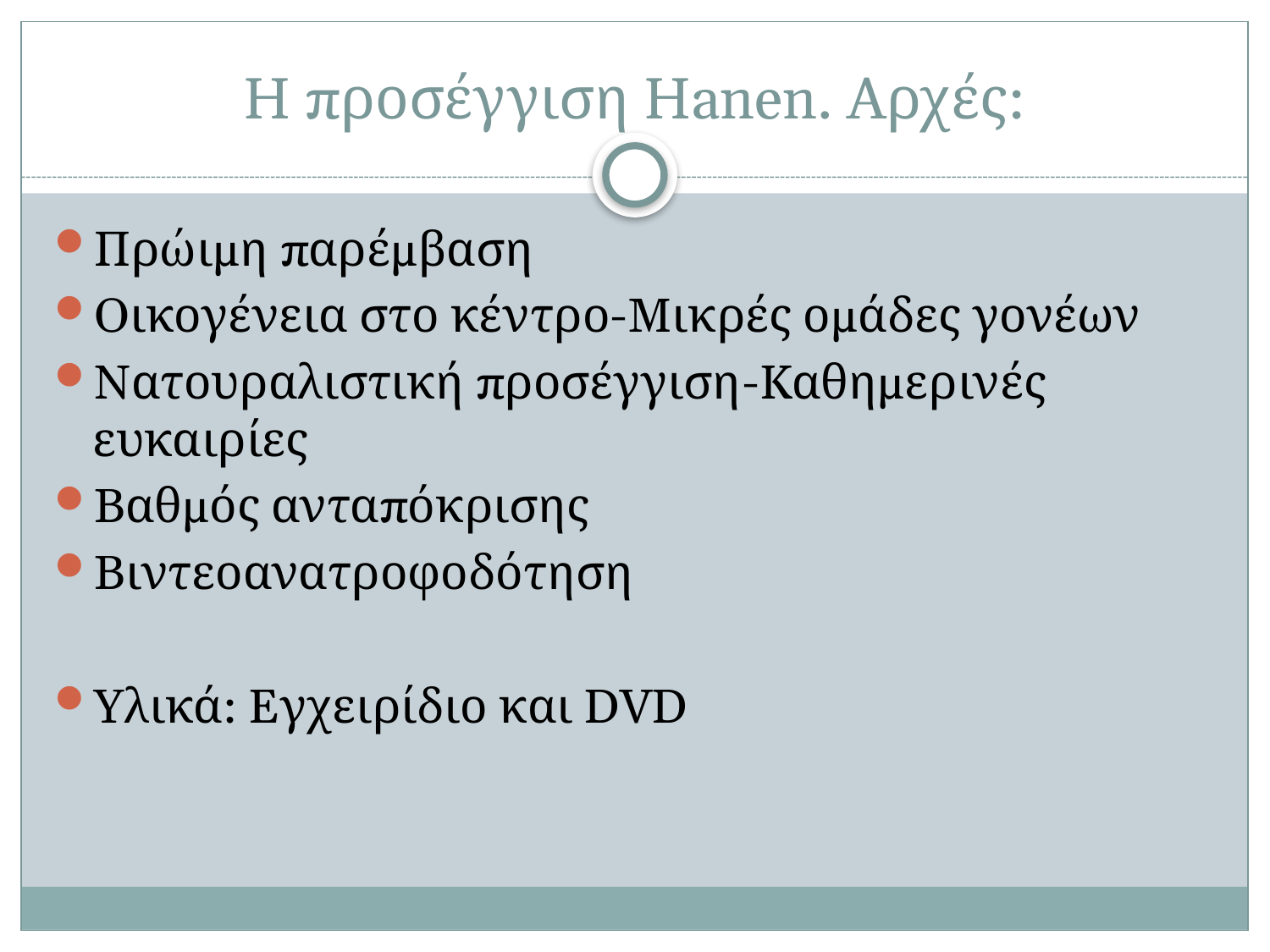

# Η προσέγγιση Hanen. Αρχές:
Πρώιμη παρέμβαση
Οικογένεια στο κέντρο-Μικρές ομάδες γονέων
Νατουραλιστική προσέγγιση-Καθημερινές ευκαιρίες
Βαθμός ανταπόκρισης
Βιντεοανατροφοδότηση

Υλικά: Εγχειρίδιο και DVD